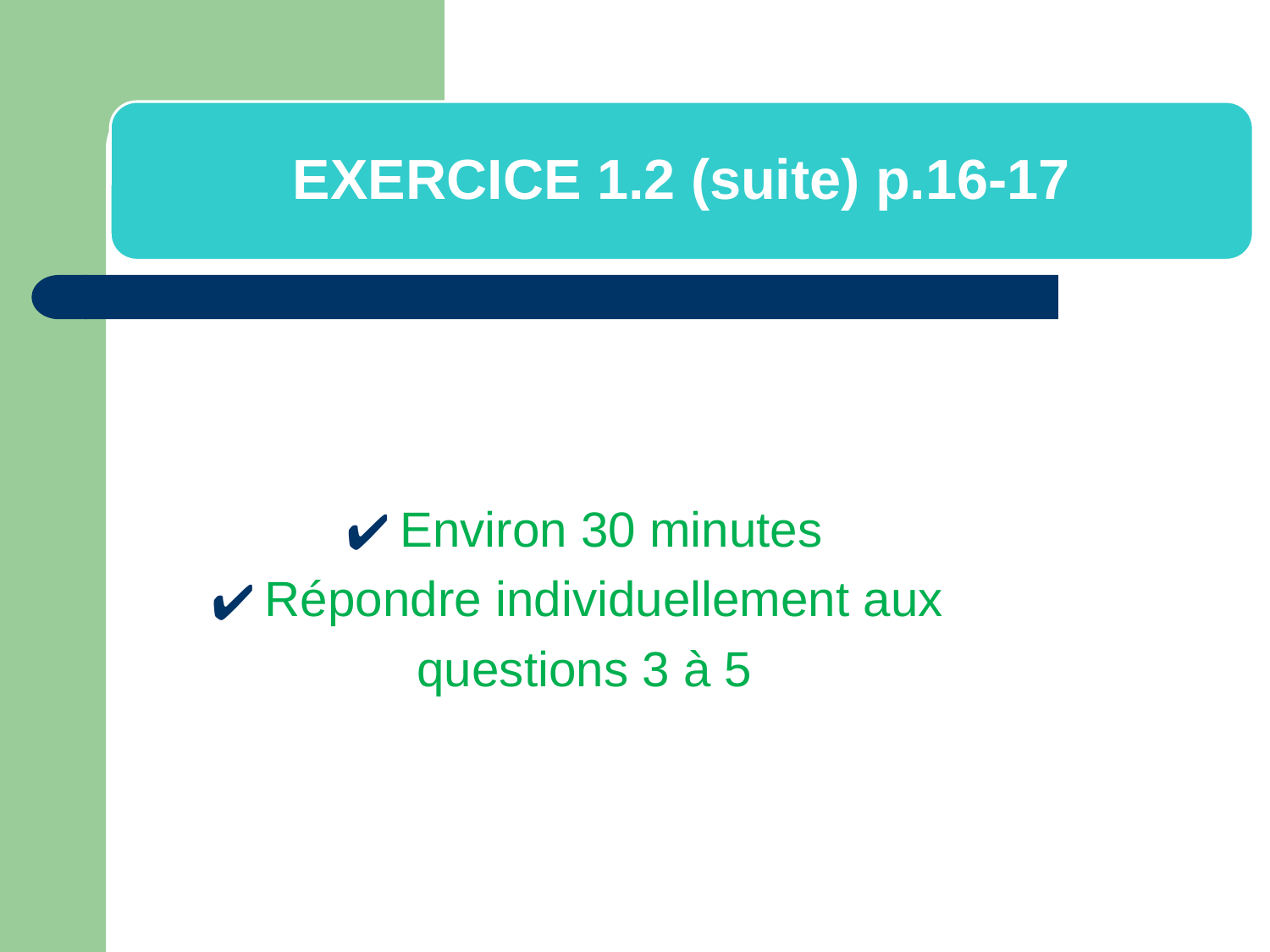

EXERCICE 1.2 (suite) p.16-17

Environ 30 minutes
Répondre individuellement aux
questions 3 à 5